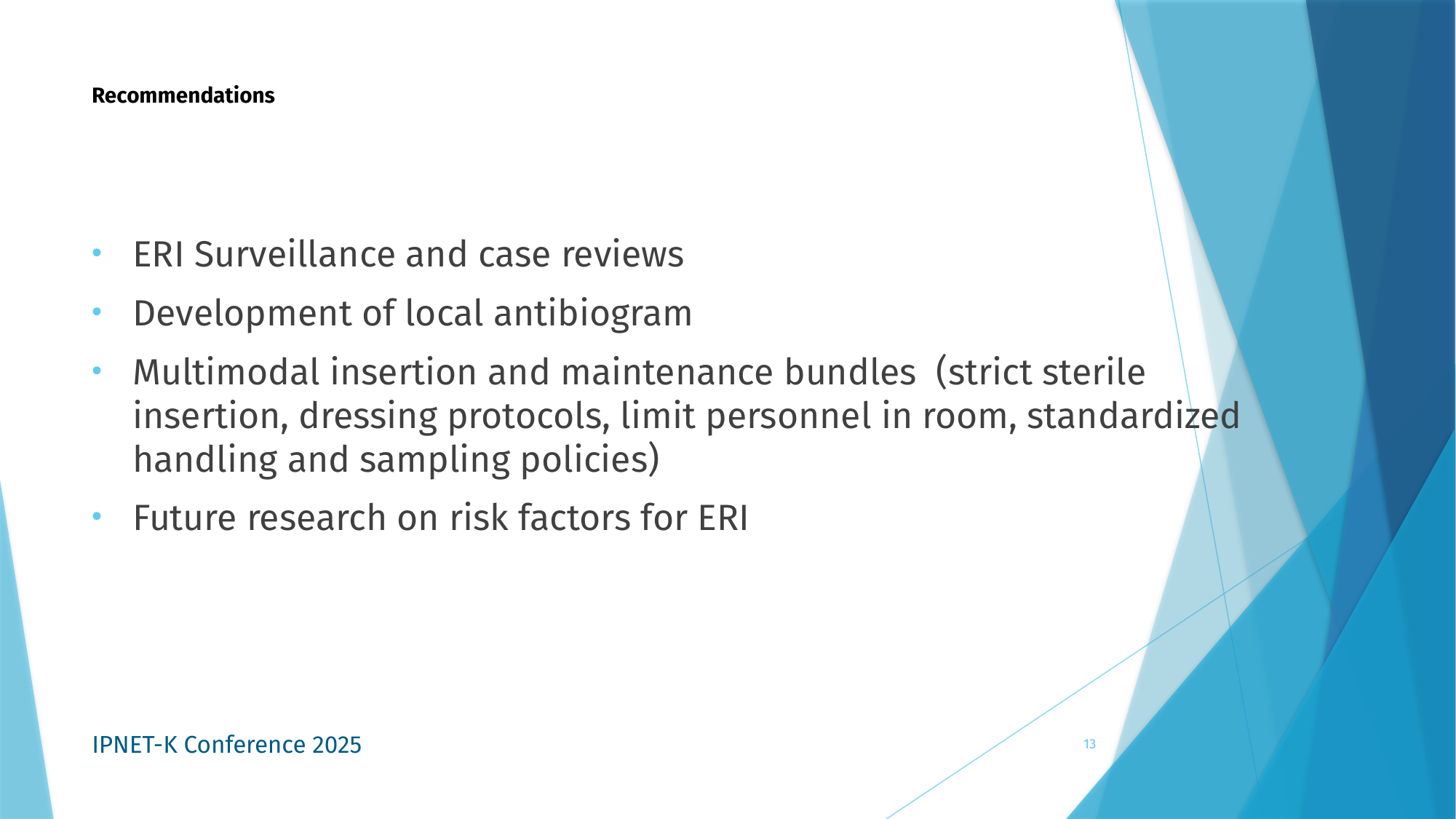

# Recommendations

ERI Surveillance and case reviews
Development of local antibiogram
Multimodal insertion and maintenance bundles  (strict sterile insertion, dressing protocols, limit personnel in room, standardized handling and sampling policies)
Future research on risk factors for ERI

13
IPNET-K Conference 2025